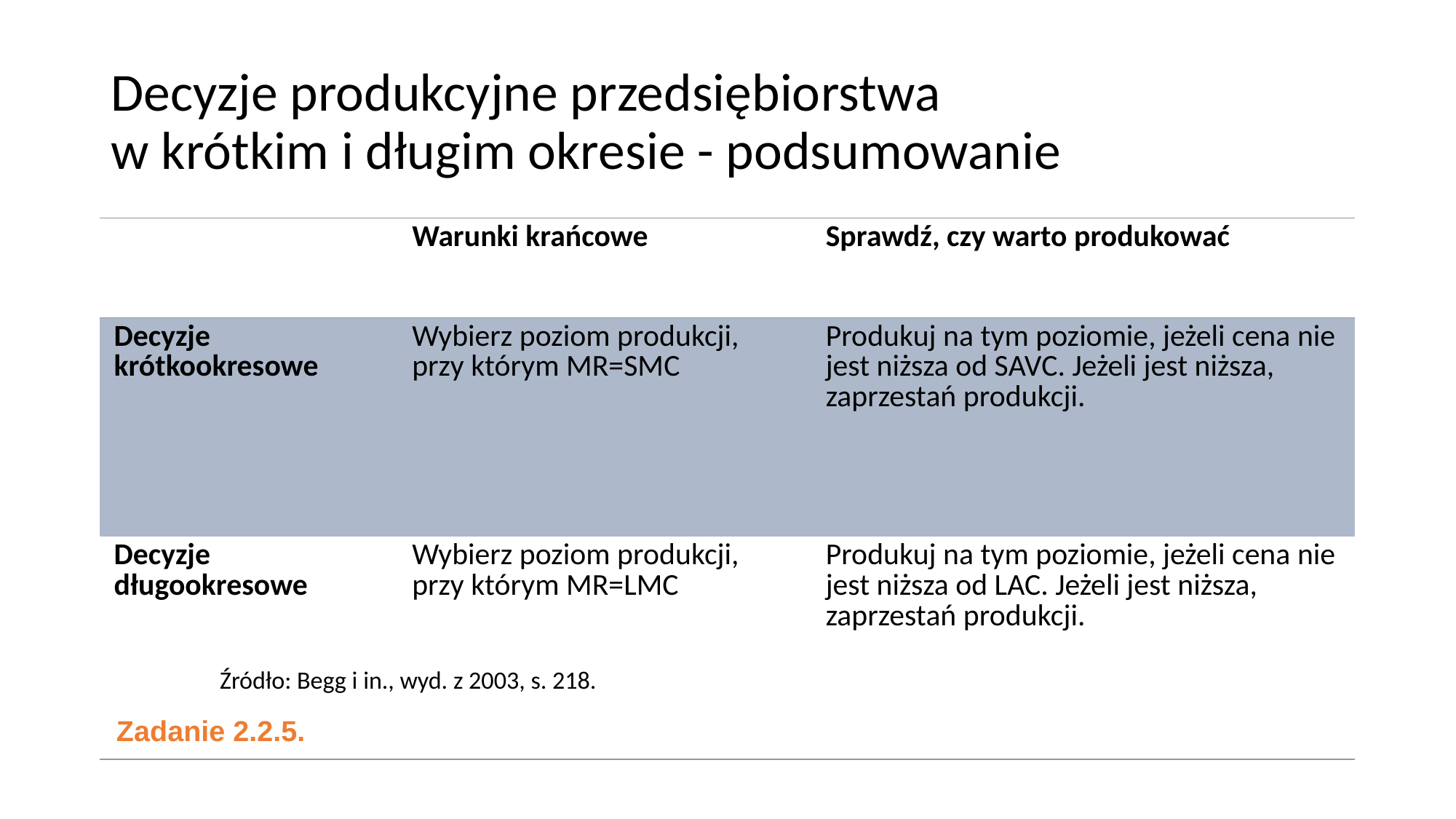

# Decyzje produkcyjne przedsiębiorstwa w krótkim i długim okresie - podsumowanie
|  | Warunki krańcowe | Sprawdź, czy warto produkować |
| --- | --- | --- |
| Decyzje krótkookresowe | Wybierz poziom produkcji, przy którym MR=SMC | Produkuj na tym poziomie, jeżeli cena nie jest niższa od SAVC. Jeżeli jest niższa, zaprzestań produkcji. |
| Decyzje długookresowe | Wybierz poziom produkcji, przy którym MR=LMC | Produkuj na tym poziomie, jeżeli cena nie jest niższa od LAC. Jeżeli jest niższa, zaprzestań produkcji. |
Źródło: Begg i in., wyd. z 2003, s. 218.
Zadanie 2.2.5.